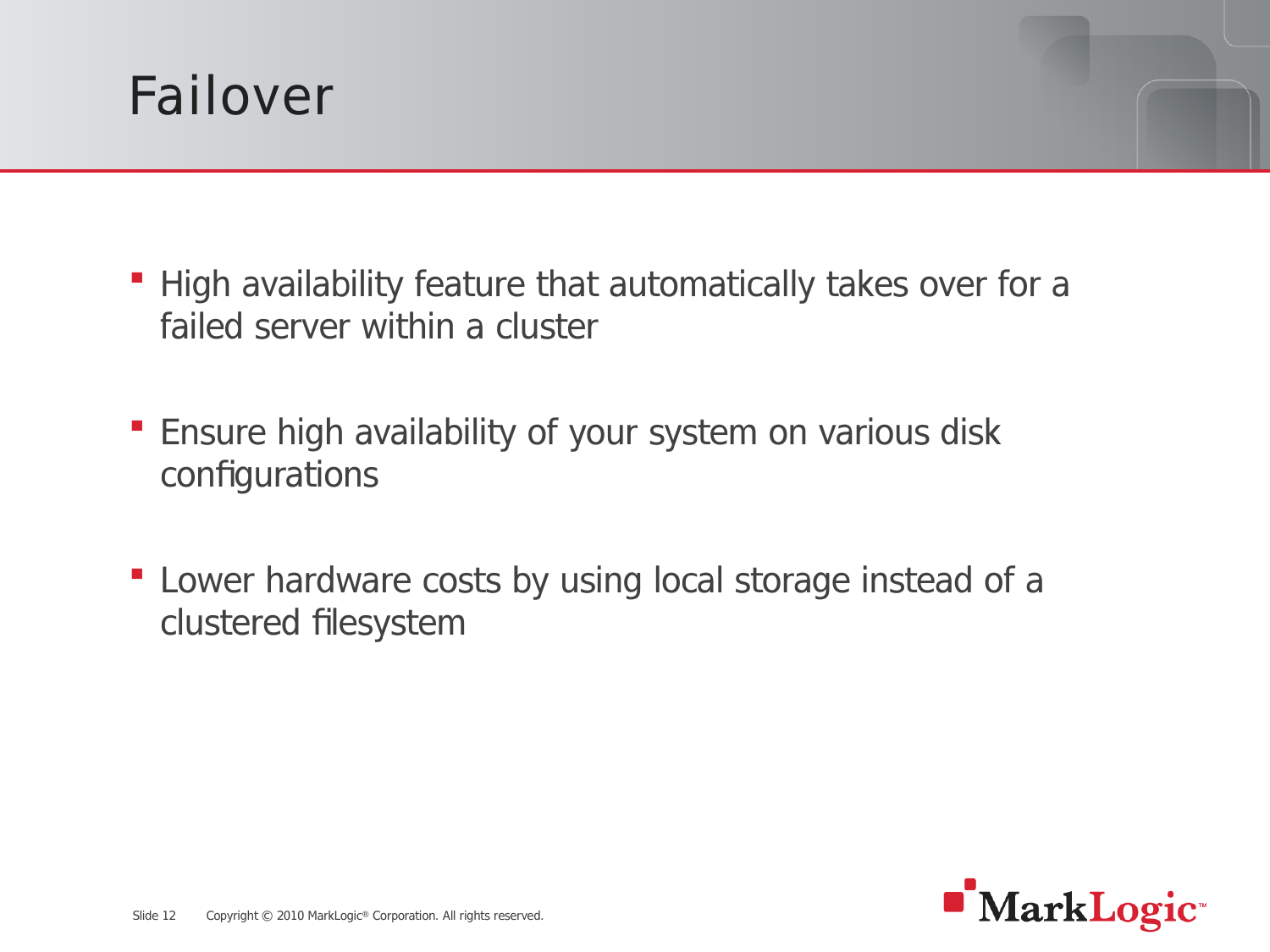

# Failover
High availability feature that automatically takes over for a failed server within a cluster

Ensure high availability of your system on various disk configurations

Lower hardware costs by using local storage instead of a clustered filesystem